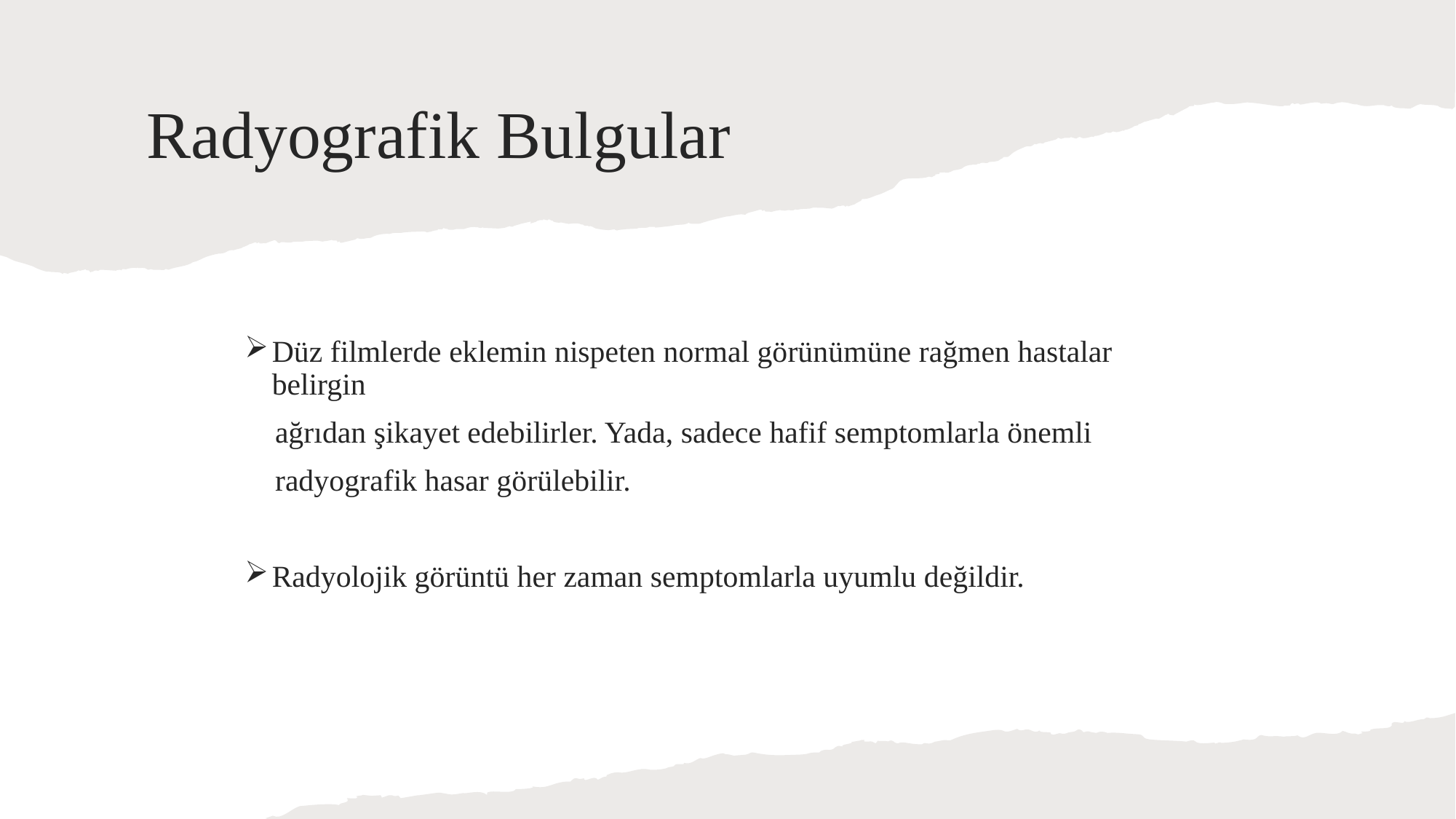

# Radyografik Bulgular
Düz filmlerde eklemin nispeten normal görünümüne rağmen hastalar belirgin
    ağrıdan şikayet edebilirler. Yada, sadece hafif semptomlarla önemli
    radyografik hasar görülebilir.

Radyolojik görüntü her zaman semptomlarla uyumlu değildir.